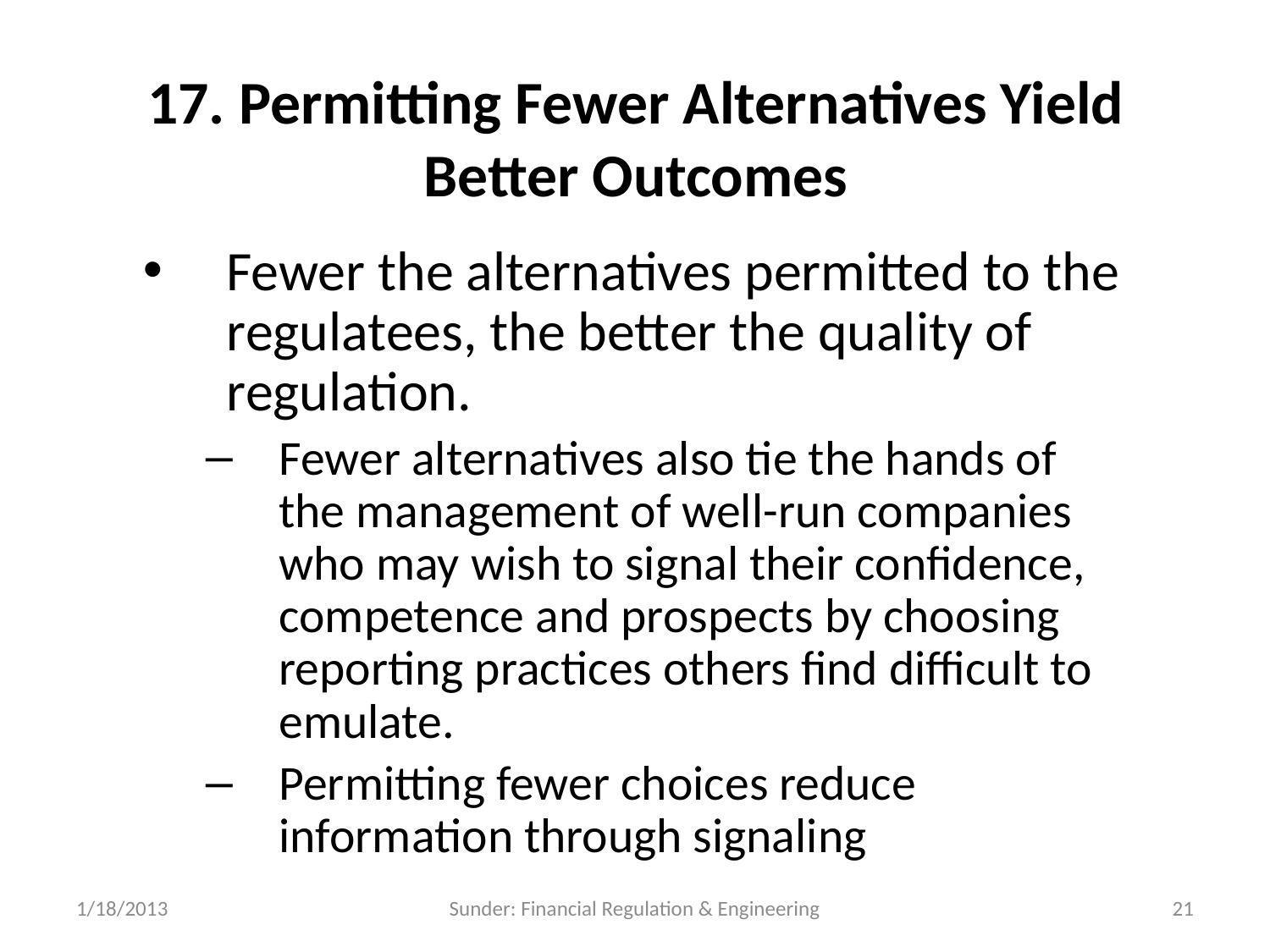

# 17. Permitting Fewer Alternatives Yield Better Outcomes
Fewer the alternatives permitted to the regulatees, the better the quality of regulation.
Fewer alternatives also tie the hands of the management of well-run companies who may wish to signal their confidence, competence and prospects by choosing reporting practices others find difficult to emulate.
Permitting fewer choices reduce information through signaling

1/18/2013
Sunder: Financial Regulation & Engineering
21